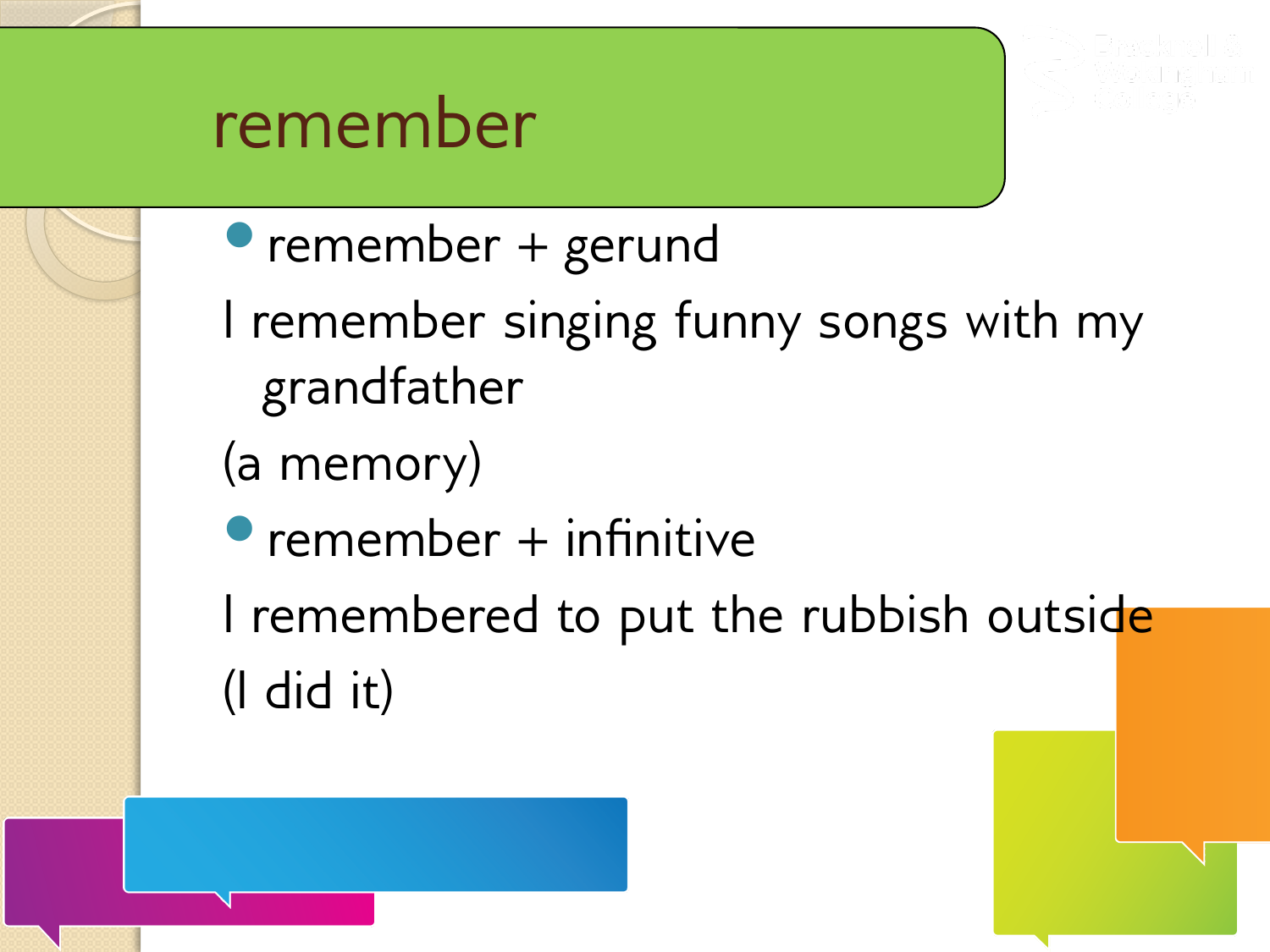

# remember
remember + gerund
I remember singing funny songs with my grandfather
(a memory)
remember + infinitive
I remembered to put the rubbish outside
(I did it)